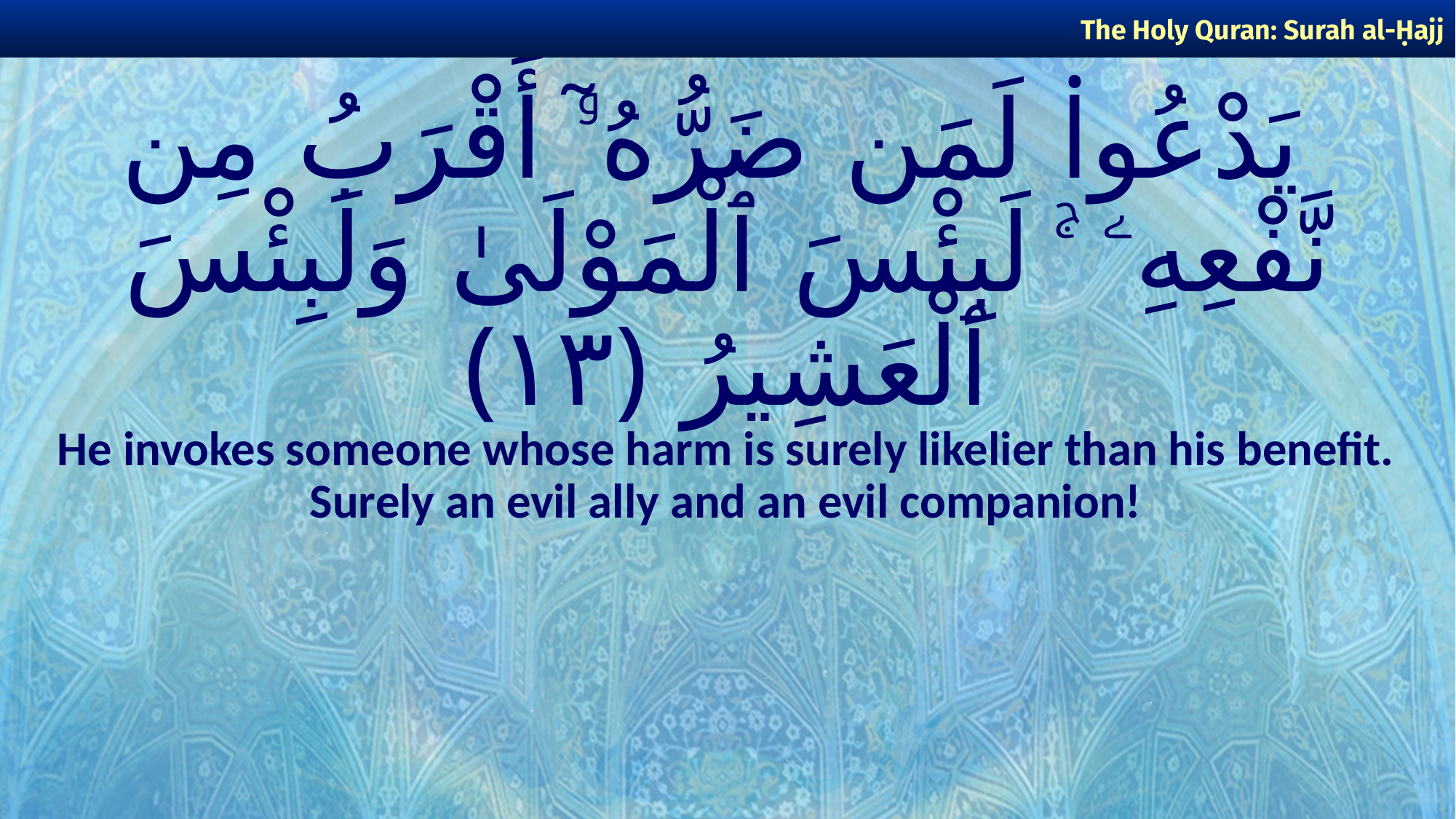

The Holy Quran: Surah al-Ḥajj
# يَدْعُوا۟ لَمَن ضَرُّهُۥٓ أَقْرَبُ مِن نَّفْعِهِۦ ۚ لَبِئْسَ ٱلْمَوْلَىٰ وَلَبِئْسَ ٱلْعَشِيرُ ﴿١٣﴾
He invokes someone whose harm is surely likelier than his benefit. Surely an evil ally and an evil companion!